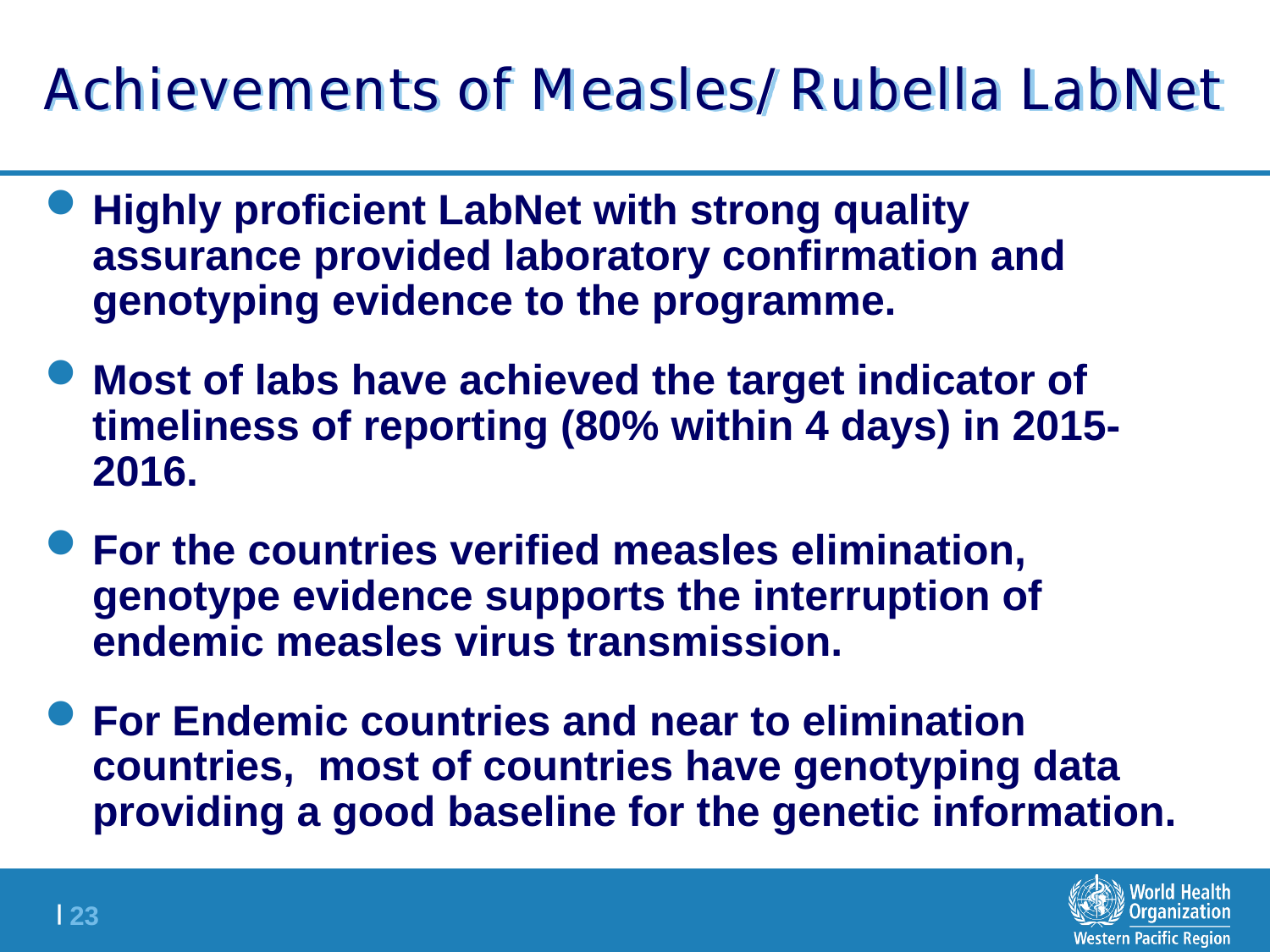

# Achievements of Measles/Rubella LabNet
Highly proficient LabNet with strong quality assurance provided laboratory confirmation and genotyping evidence to the programme.
Most of labs have achieved the target indicator of timeliness of reporting (80% within 4 days) in 2015-2016.
For the countries verified measles elimination,  genotype evidence supports the interruption of endemic measles virus transmission.
For Endemic countries and near to elimination countries,  most of countries have genotyping data providing a good baseline for the genetic information.